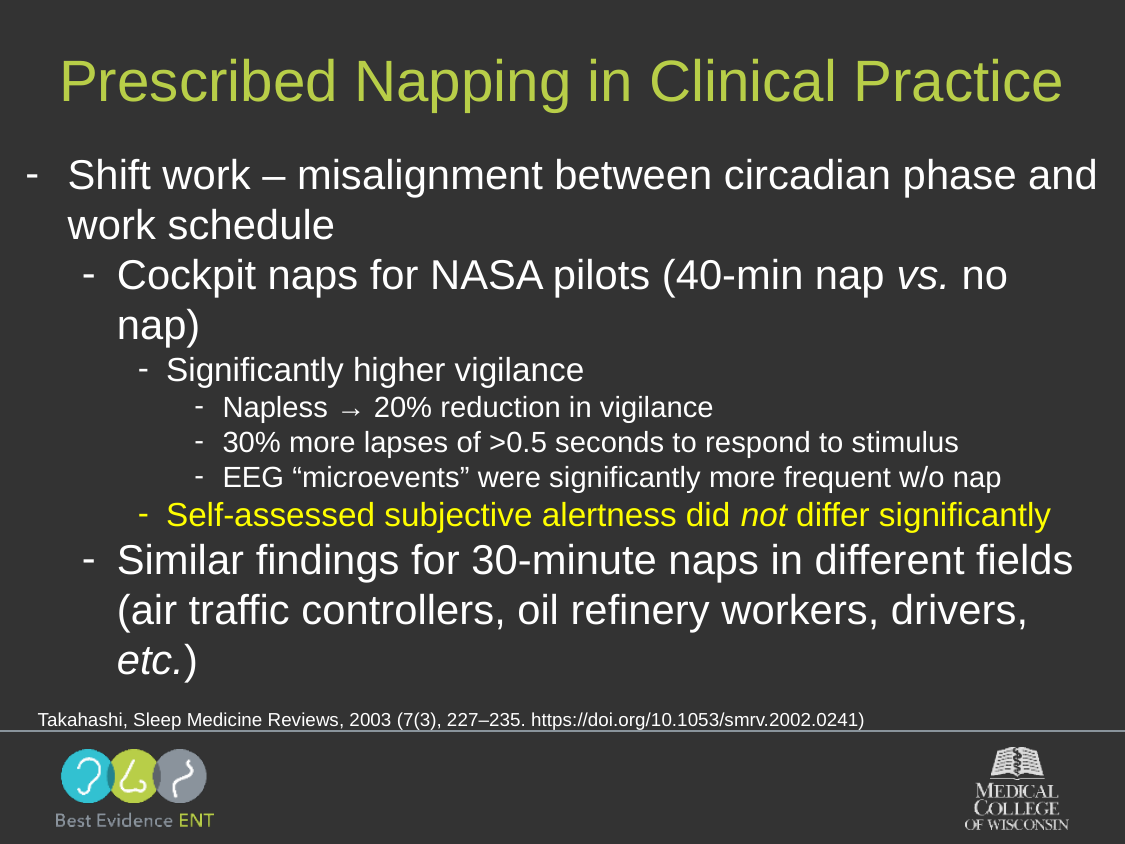

# Prescribed Napping in Clinical Practice
Shift work – misalignment between circadian phase and work schedule
Cockpit naps for NASA pilots (40-min nap vs. no nap)
Significantly higher vigilance
Napless → 20% reduction in vigilance
30% more lapses of >0.5 seconds to respond to stimulus
EEG “microevents” were significantly more frequent w/o nap
Self-assessed subjective alertness did not differ significantly
Similar findings for 30-minute naps in different fields (air traffic controllers, oil refinery workers, drivers, etc.)
     Takahashi, Sleep Medicine Reviews, 2003 (7(3), 227–235. https://doi.org/10.1053/smrv.2002.0241)